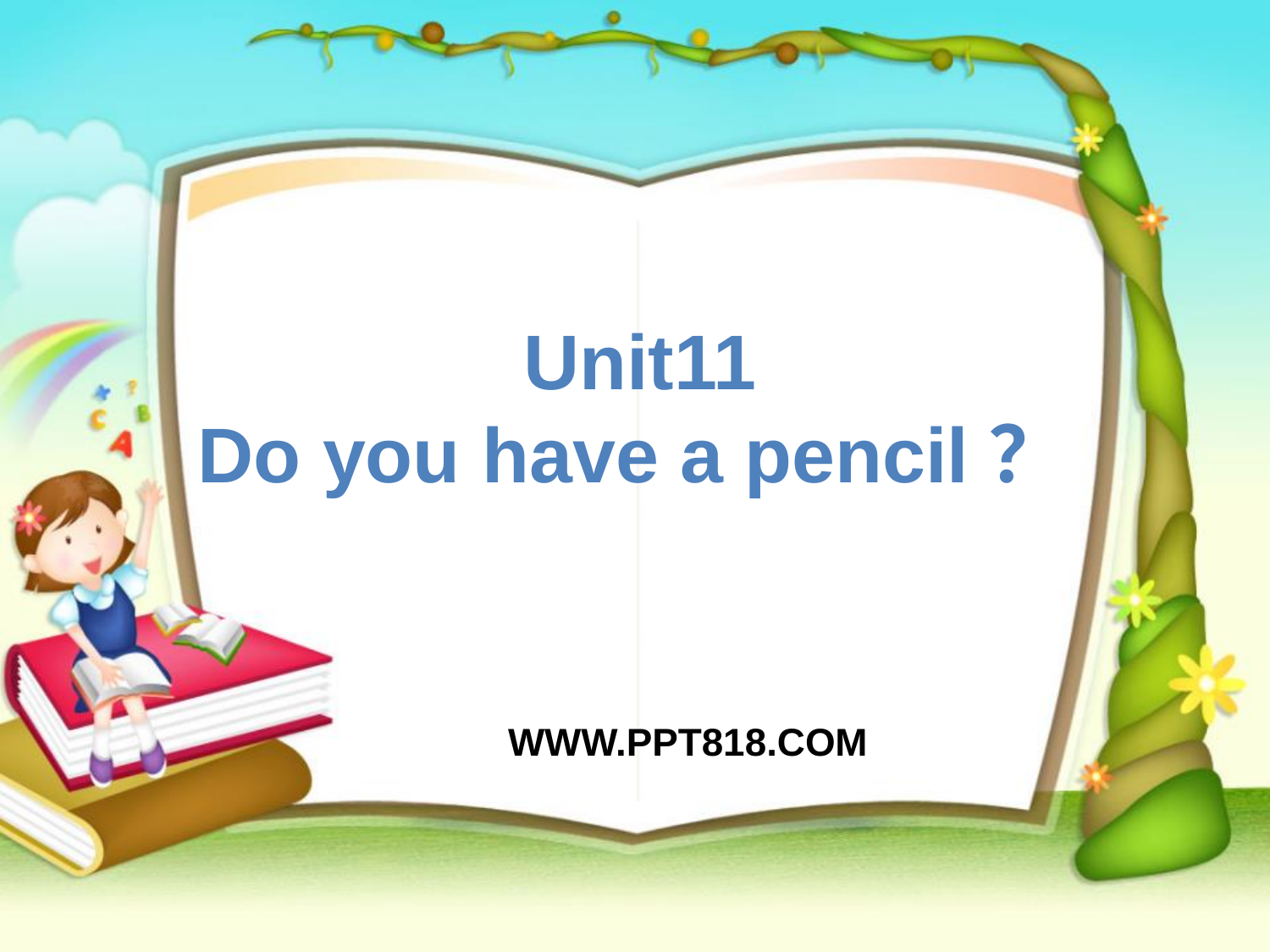

Unit11
Do you have a pencil？

WWW.PPT818.COM